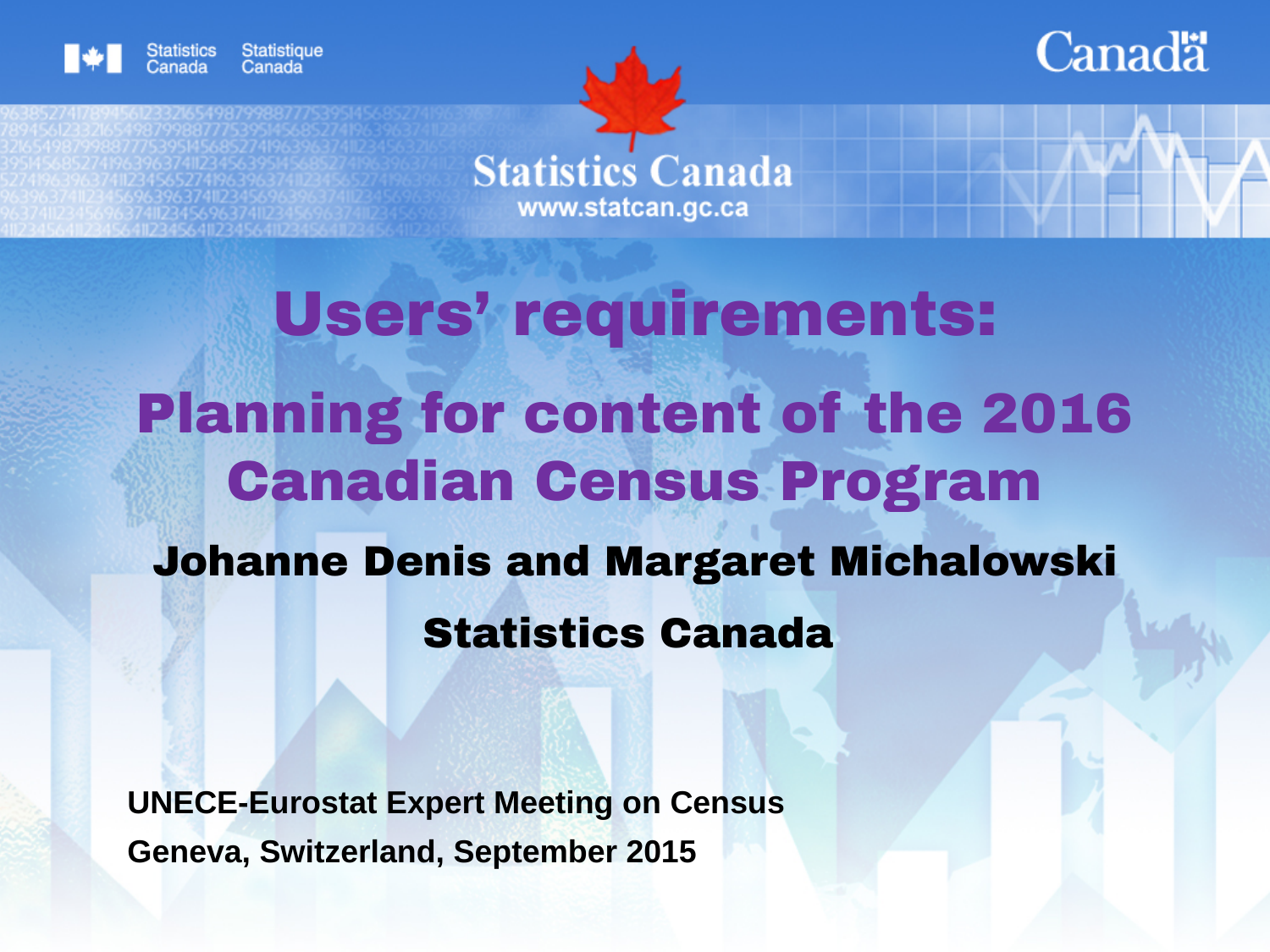

Users’ requirements:
Planning for content of the 2016 Canadian Census Program
Johanne Denis and Margaret Michalowski
Statistics Canada

UNECE-Eurostat Expert Meeting on Census
Geneva, Switzerland, September 2015